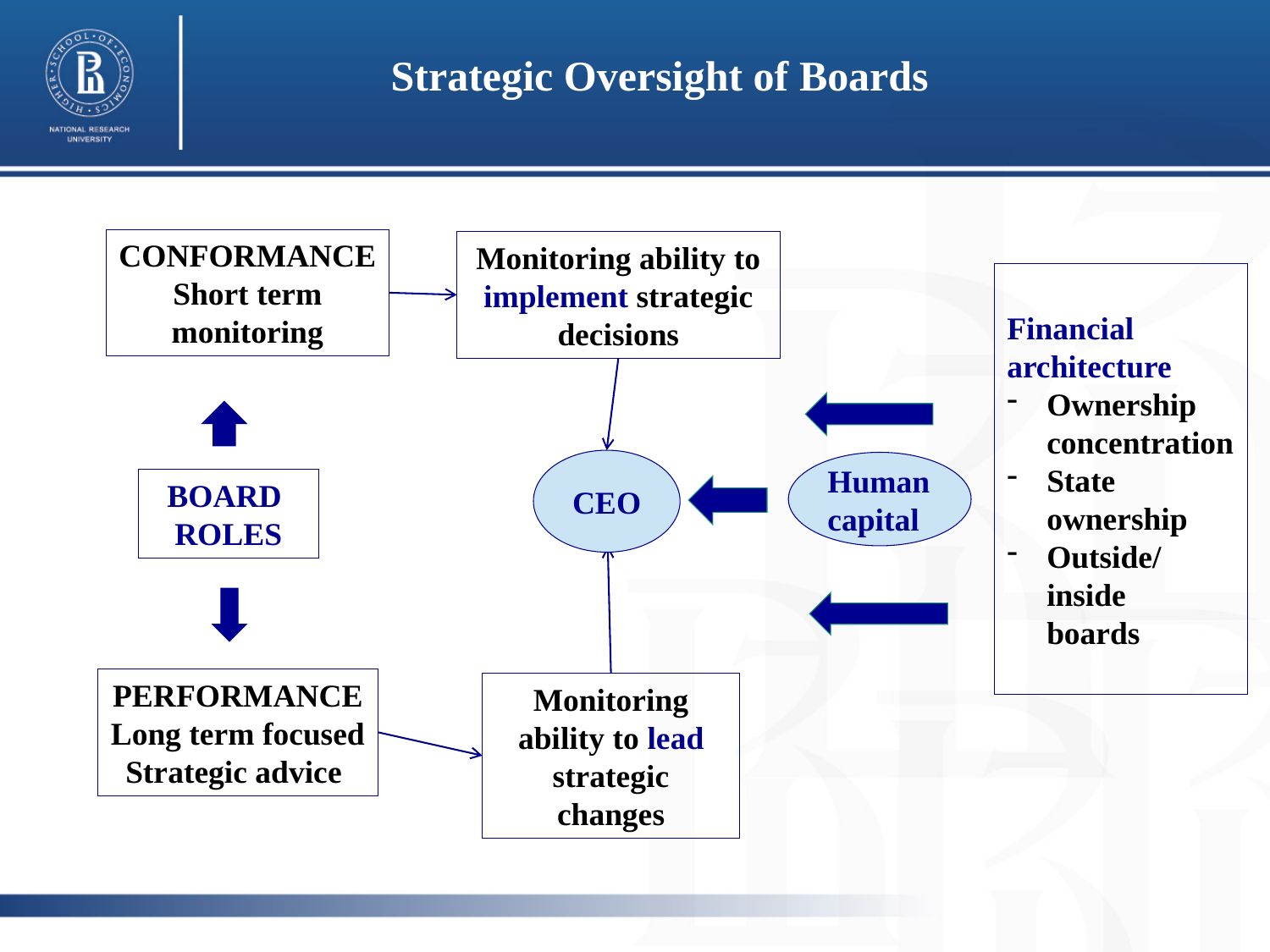

Strategic Oversight of Boards
CONFORMANCE
Short term monitoring
Monitoring ability to implement strategic decisions

Financial architecture
Ownership concentration
State ownership
Outside/inside  boards

CEO
Human capital
BOARD
ROLES

PERFORMANCE
Long term focused
Strategic advice
Monitoring ability to lead strategic changes